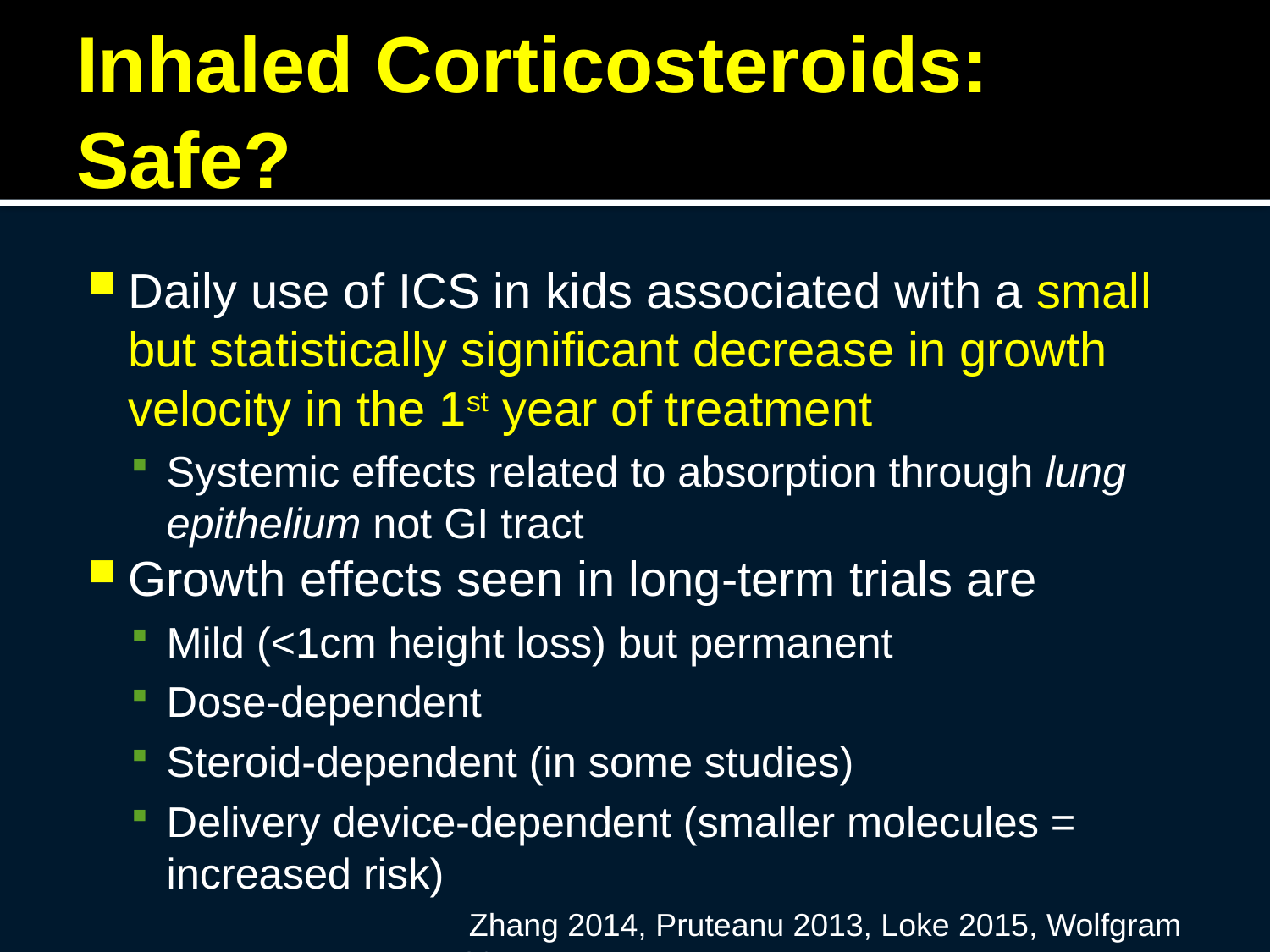

# Inhaled Corticosteroids: Safe?
Daily use of ICS in kids associated with a small but statistically significant decrease in growth velocity in the 1st year of treatment
Systemic effects related to absorption through lung epithelium not GI tract
Growth effects seen in long-term trials are
Mild (<1cm height loss) but permanent
Dose-dependent
Steroid-dependent (in some studies)
Delivery device-dependent (smaller molecules = increased risk)

 Zhang 2014, Pruteanu 2013, Loke 2015, Wolfgram 2015